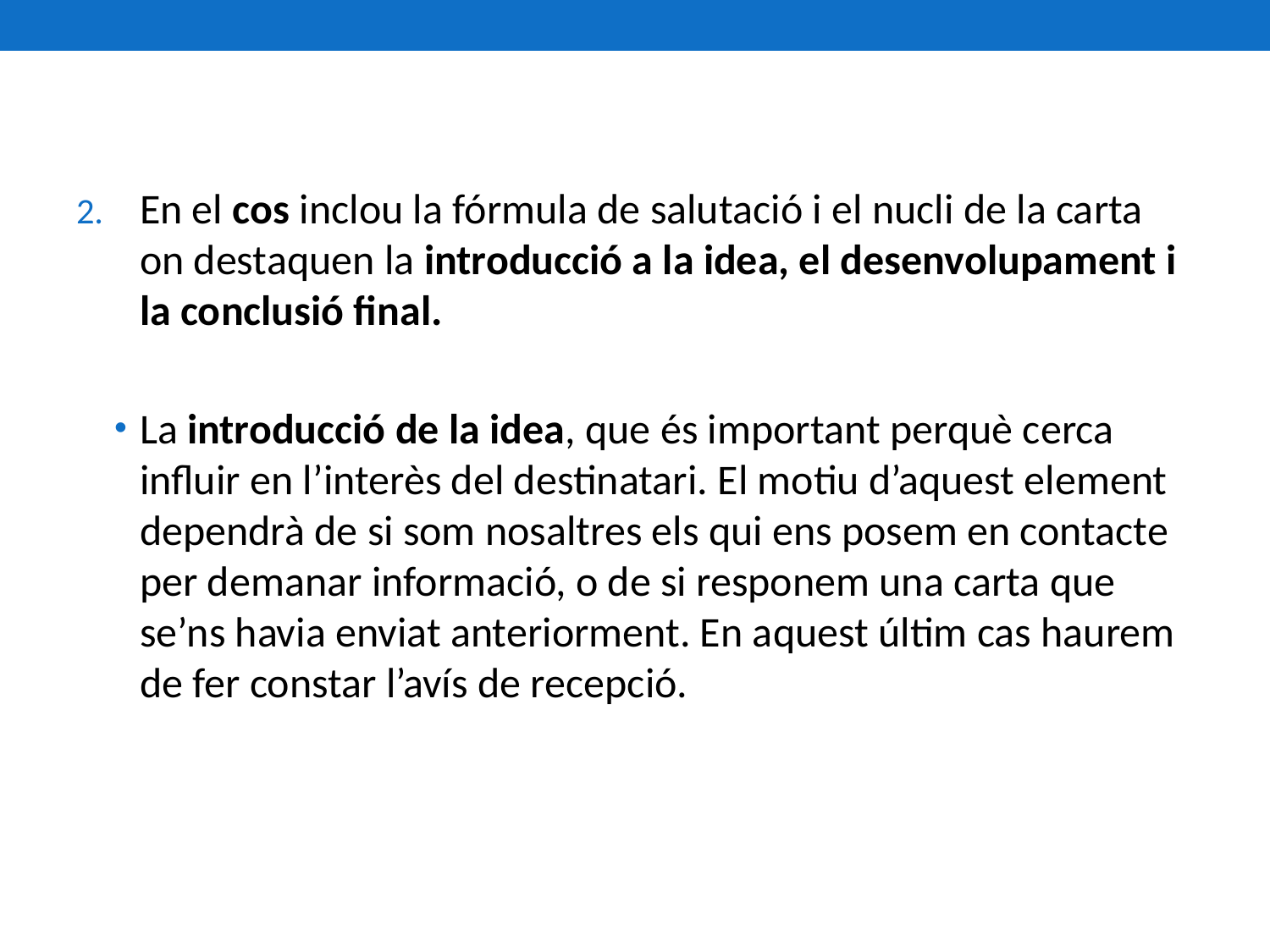

En el cos inclou la fórmula de salutació i el nucli de la carta on destaquen la introducció a la idea, el desenvolupament i la conclusió final.

La introducció de la idea, que és important perquè cerca influir en l’interès del destinatari. El motiu d’aquest element dependrà de si som nosaltres els qui ens posem en contacte per demanar informació, o de si responem una carta que se’ns havia enviat anteriorment. En aquest últim cas haurem de fer constar l’avís de recepció.